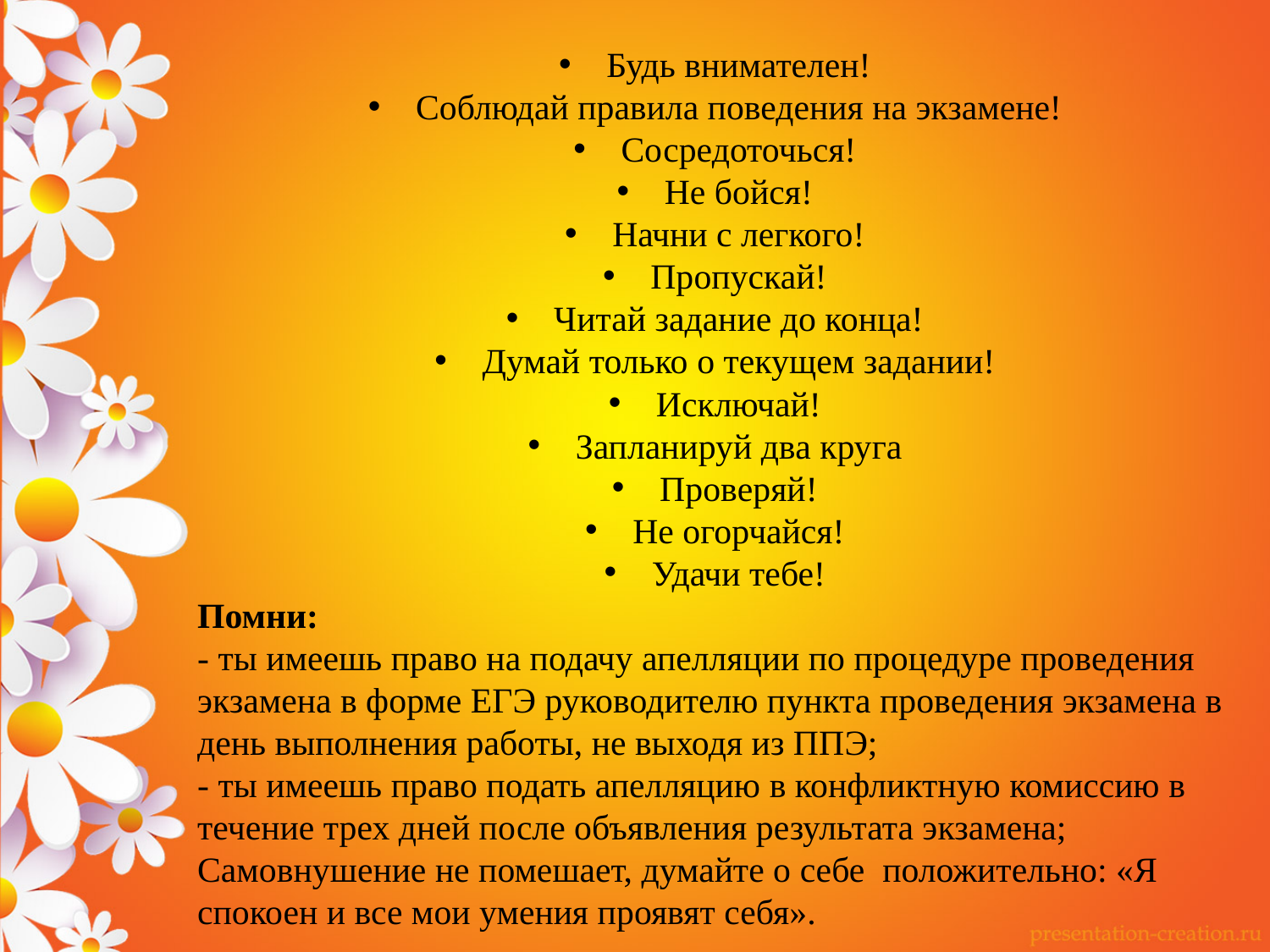

Будь внимателен!
Соблюдай правила поведения на экзамене!
Сосредоточься!
Не бойся!
Начни с легкого!
Пропускай!
Читай задание до конца!
Думай только о текущем задании!
Исключай!
Запланируй два круга
Проверяй!
Не огорчайся!
Удачи тебе!
Помни:
- ты имеешь право на подачу апелляции по процедуре проведения экзамена в форме ЕГЭ руководителю пункта проведения экзамена в день выполнения работы, не выходя из ППЭ;
- ты имеешь право подать апелляцию в конфликтную комиссию в течение трех дней после объявления результата экзамена;
Самовнушение не помешает, думайте о себе  положительно: «Я спокоен и все мои умения проявят себя».